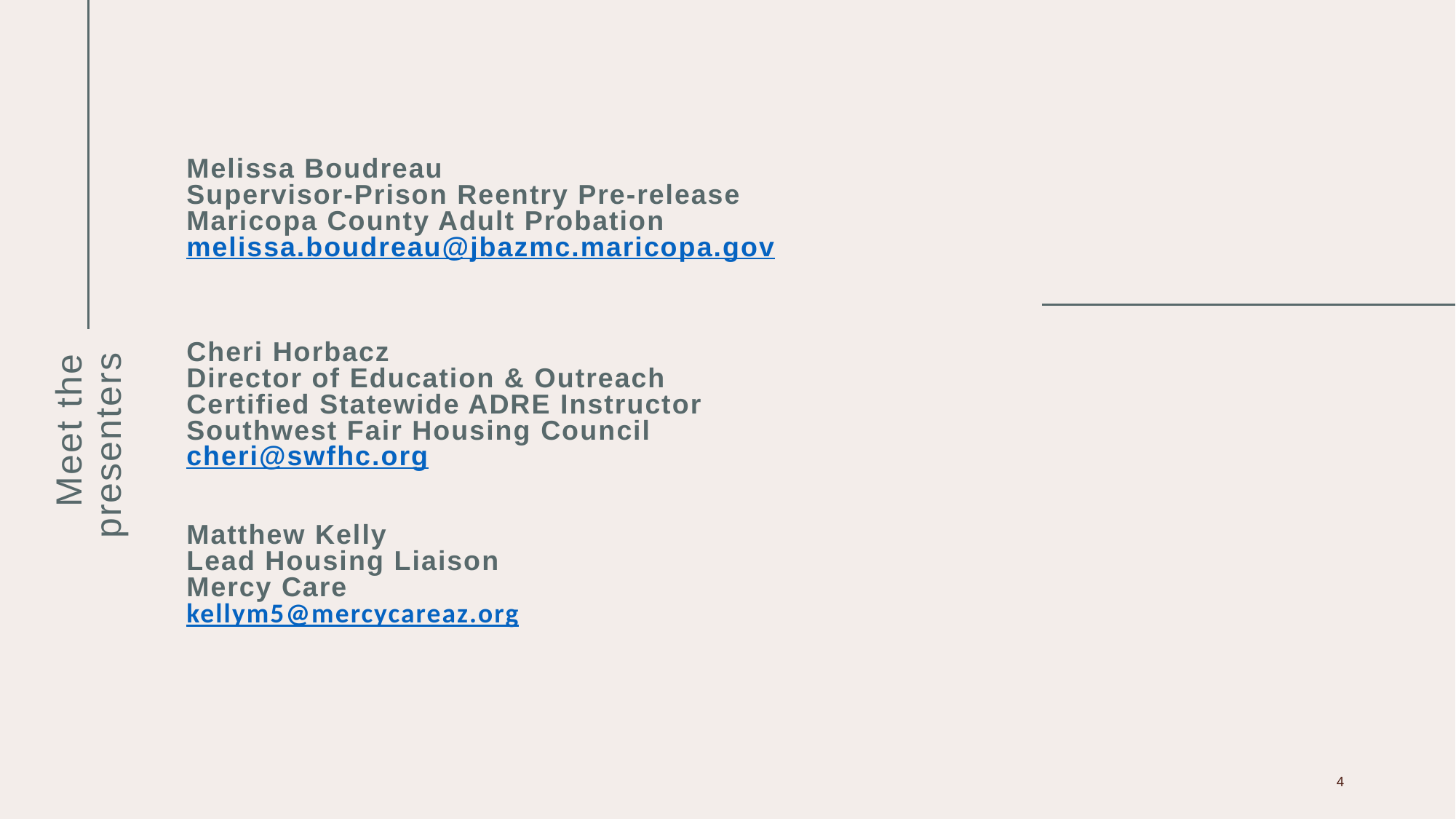

Melissa Boudreau
Supervisor-Prison Reentry Pre-release
Maricopa County Adult Probation
melissa.boudreau@jbazmc.maricopa.gov

Cheri Horbacz
Director of Education & Outreach
Certified Statewide ADRE Instructor
Southwest Fair Housing Council
cheri@swfhc.org

Matthew Kelly
Lead Housing Liaison
Mercy Care
kellym5@mercycareaz.org

# Meet the presenters
4